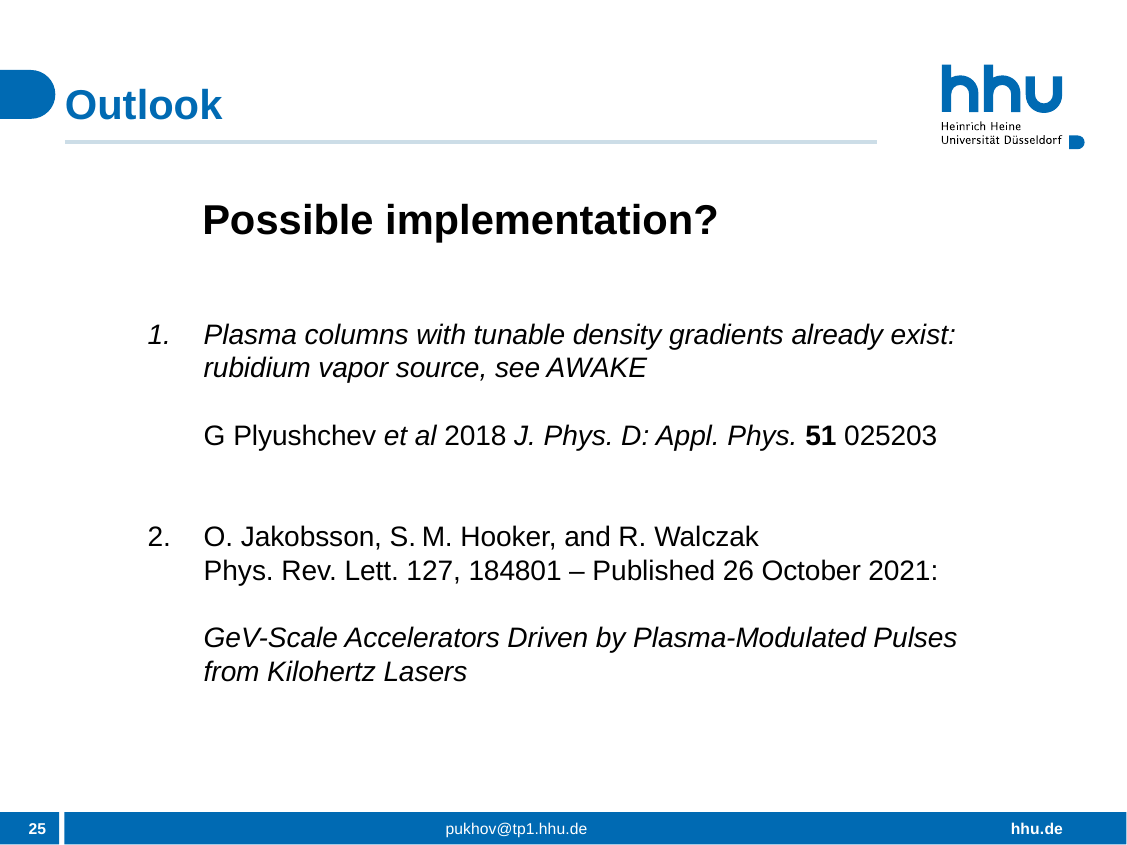

# Outlook
Possible implementation?
Plasma columns with tunable density gradients already exist:
rubidium vapor source, see AWAKE
G Plyushchev et al 2018 J. Phys. D: Appl. Phys. 51 025203
O. Jakobsson, S. M. Hooker, and R. Walczak
Phys. Rev. Lett. 127, 184801 – Published 26 October 2021:
GeV-Scale Accelerators Driven by Plasma-Modulated Pulses
from Kilohertz Lasers

25
pukhov@tp1.hhu.de